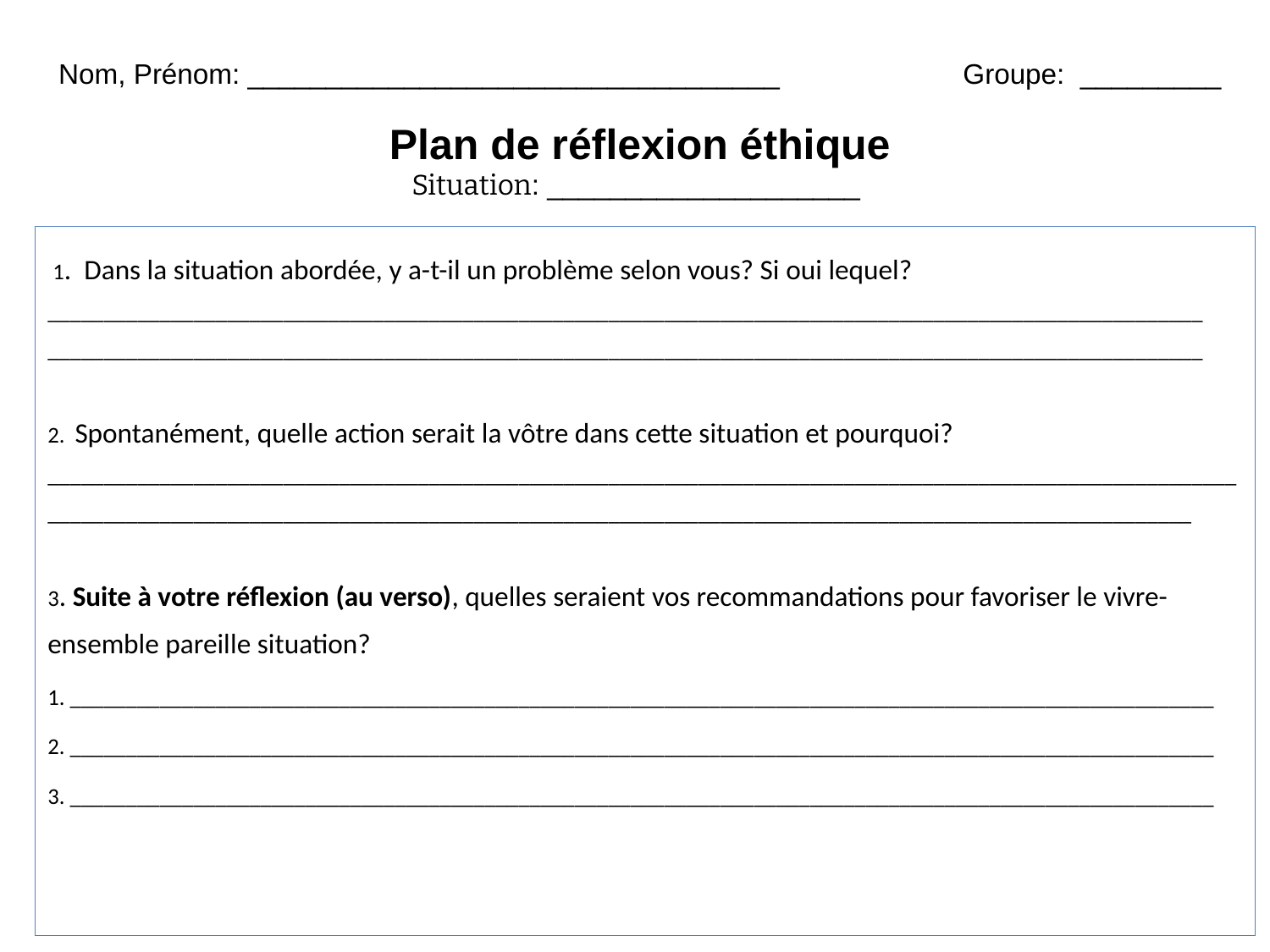

# Nom, Prénom: __________________________________  		  Groupe:  _________ Plan de réflexion éthique Situation: ____________________
 1.  Dans la situation abordée, y a-t-il un problème selon vous? Si oui lequel?
_______________________________________________________________________________________________________
_______________________________________________________________________________________________________

2.  Spontanément, quelle action serait la vôtre dans cette situation et pourquoi?
________________________________________________________________________________________________________________________________________________________________________________________________________________

3. Suite à votre réflexion (au verso), quelles seraient vos recommandations pour favoriser le vivre-ensemble pareille situation?
1. ______________________________________________________________________________________________________
2. ______________________________________________________________________________________________________
3. ______________________________________________________________________________________________________